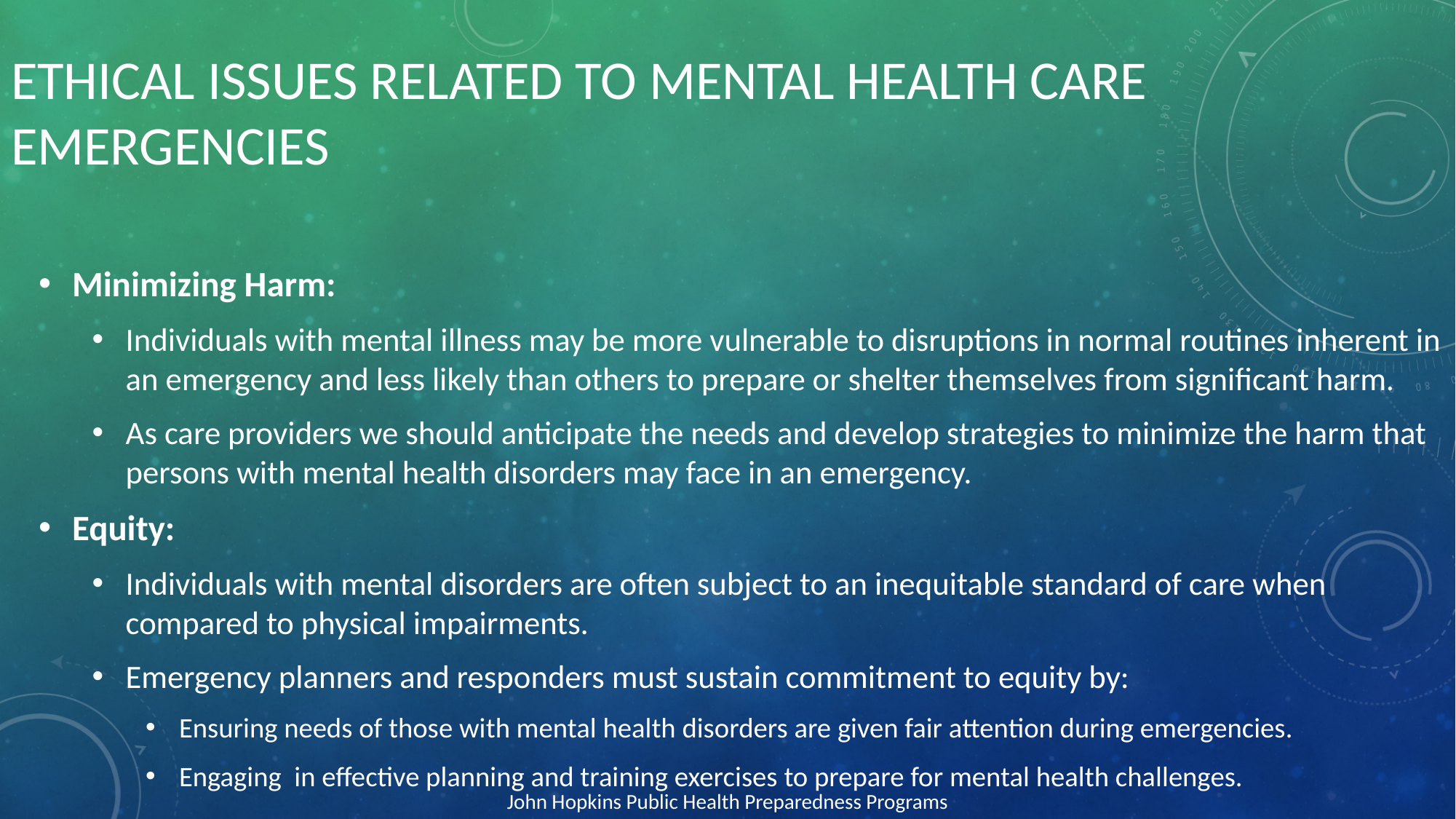

# Ethical issues related to mental health care emergencies
Minimizing Harm:
Individuals with mental illness may be more vulnerable to disruptions in normal routines inherent in an emergency and less likely than others to prepare or shelter themselves from significant harm.
As care providers we should anticipate the needs and develop strategies to minimize the harm that persons with mental health disorders may face in an emergency.
Equity:
Individuals with mental disorders are often subject to an inequitable standard of care when compared to physical impairments.
Emergency planners and responders must sustain commitment to equity by:
Ensuring needs of those with mental health disorders are given fair attention during emergencies.
Engaging  in effective planning and training exercises to prepare for mental health challenges.

John Hopkins Public Health Preparedness Programs